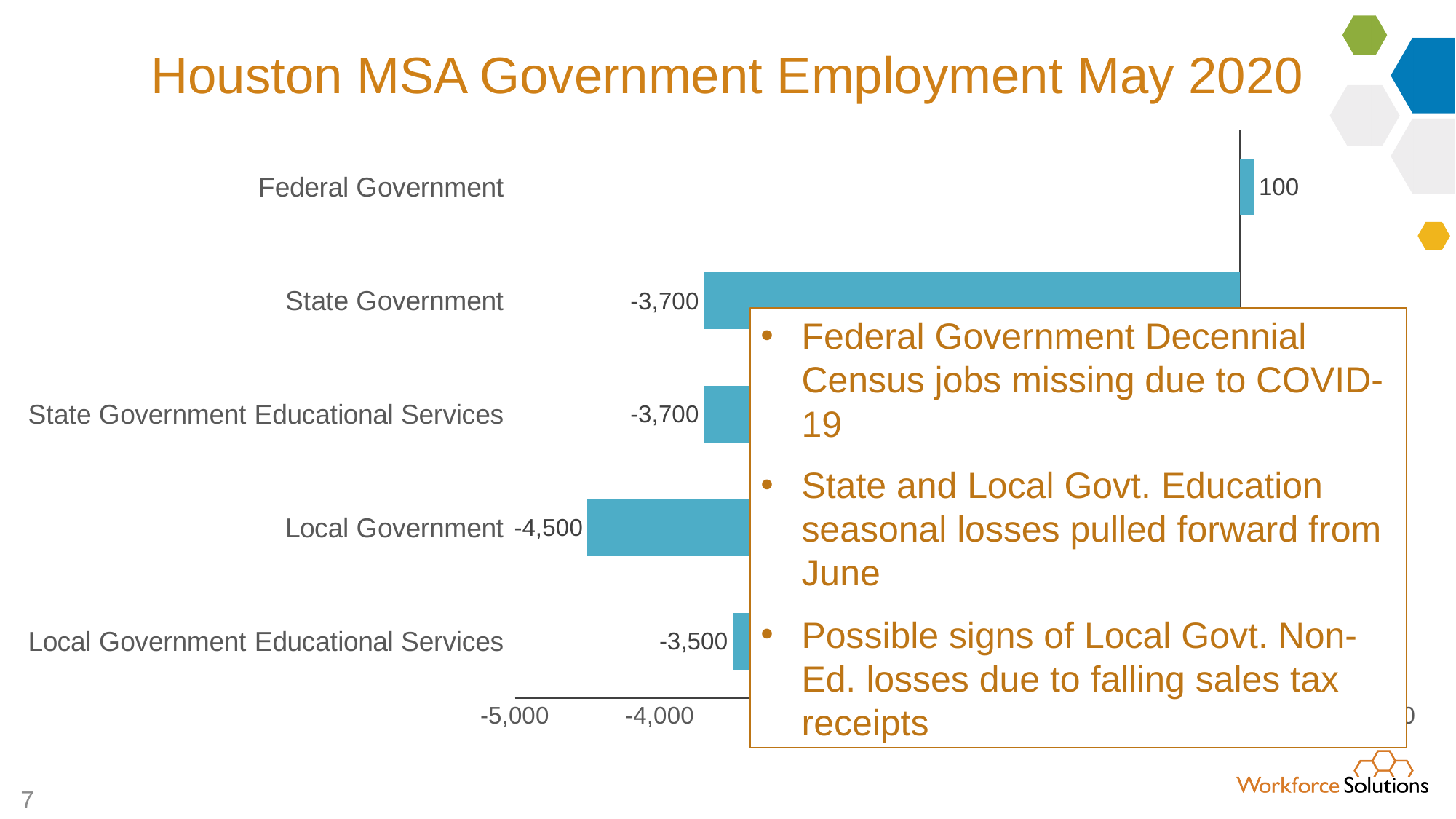

# Houston MSA Government Employment May 2020

### Chart

| Category | OTM |
|---|---|
| Local Government Educational Services | -3499.9890664900013 |
| Local Government | -4499.999476440018 |
| State Government Educational Services | -3700.0011225470007 |
| State Government | -3700.0093854063307 |
| Federal Government | 99.99663921749016 |
Federal Government Decennial Census jobs missing due to COVID-19

State and Local Govt. Education seasonal losses pulled forward from June

Possible signs of Local Govt. Non-Ed. losses due to falling sales tax receipts
7